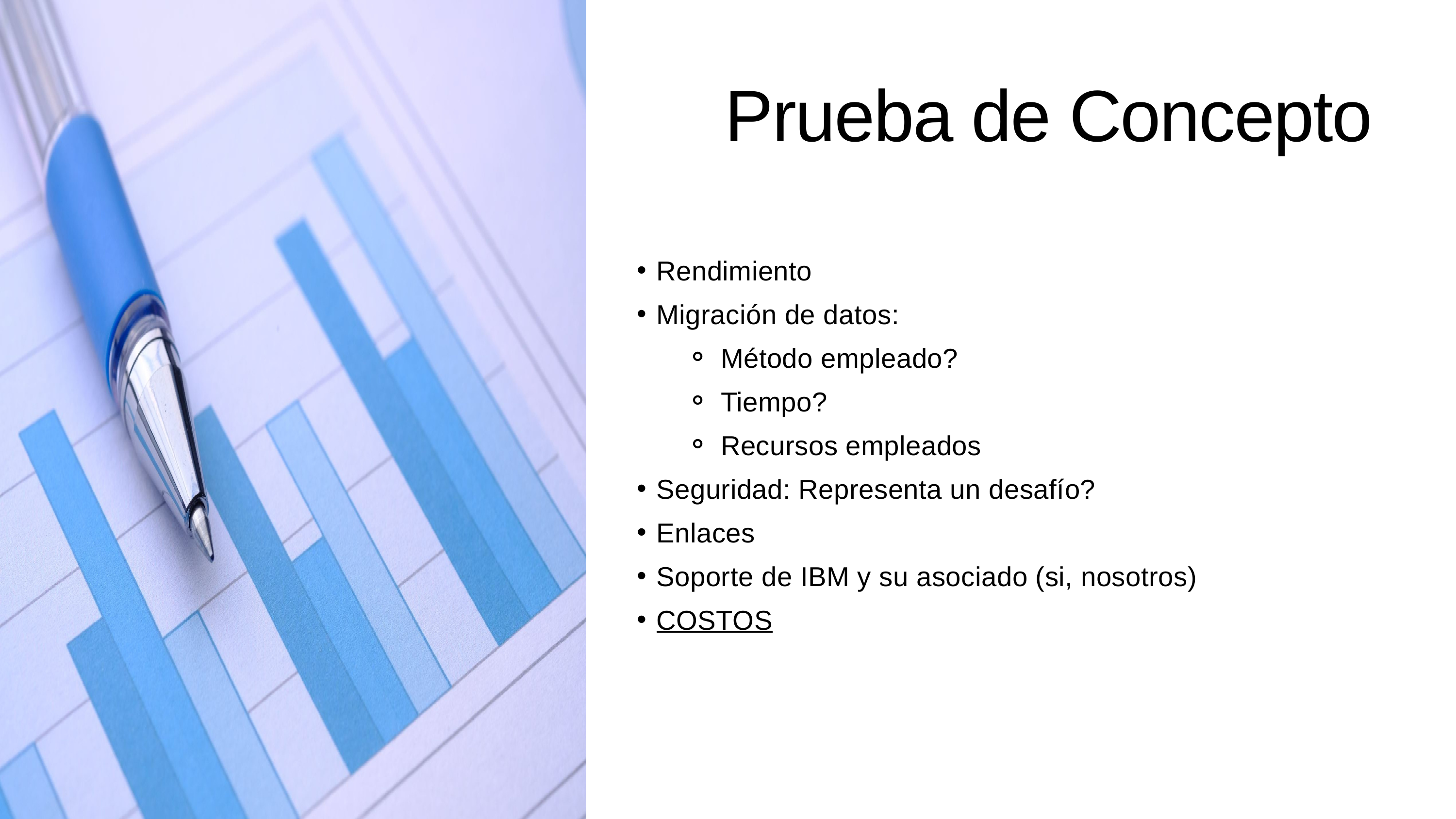

Prueba de Concepto
Rendimiento
Migración de datos:
Método empleado?
Tiempo?
Recursos empleados
Seguridad: Representa un desafío?
Enlaces
Soporte de IBM y su asociado (si, nosotros)
COSTOS